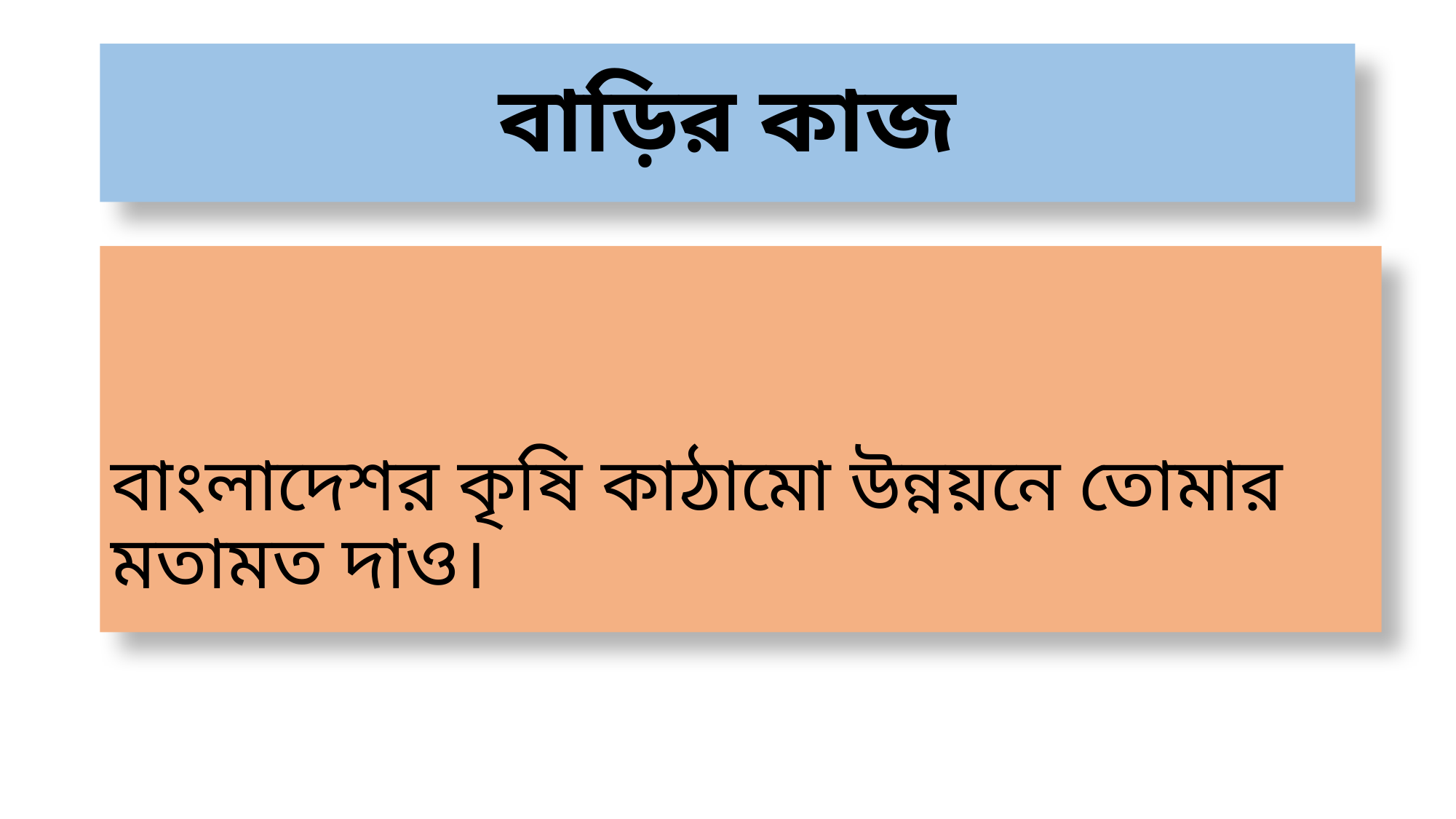

# বাড়ির কাজ

বাংলাদেশর কৃষি কাঠামো উন্নয়নে তোমার মতামত দাও।